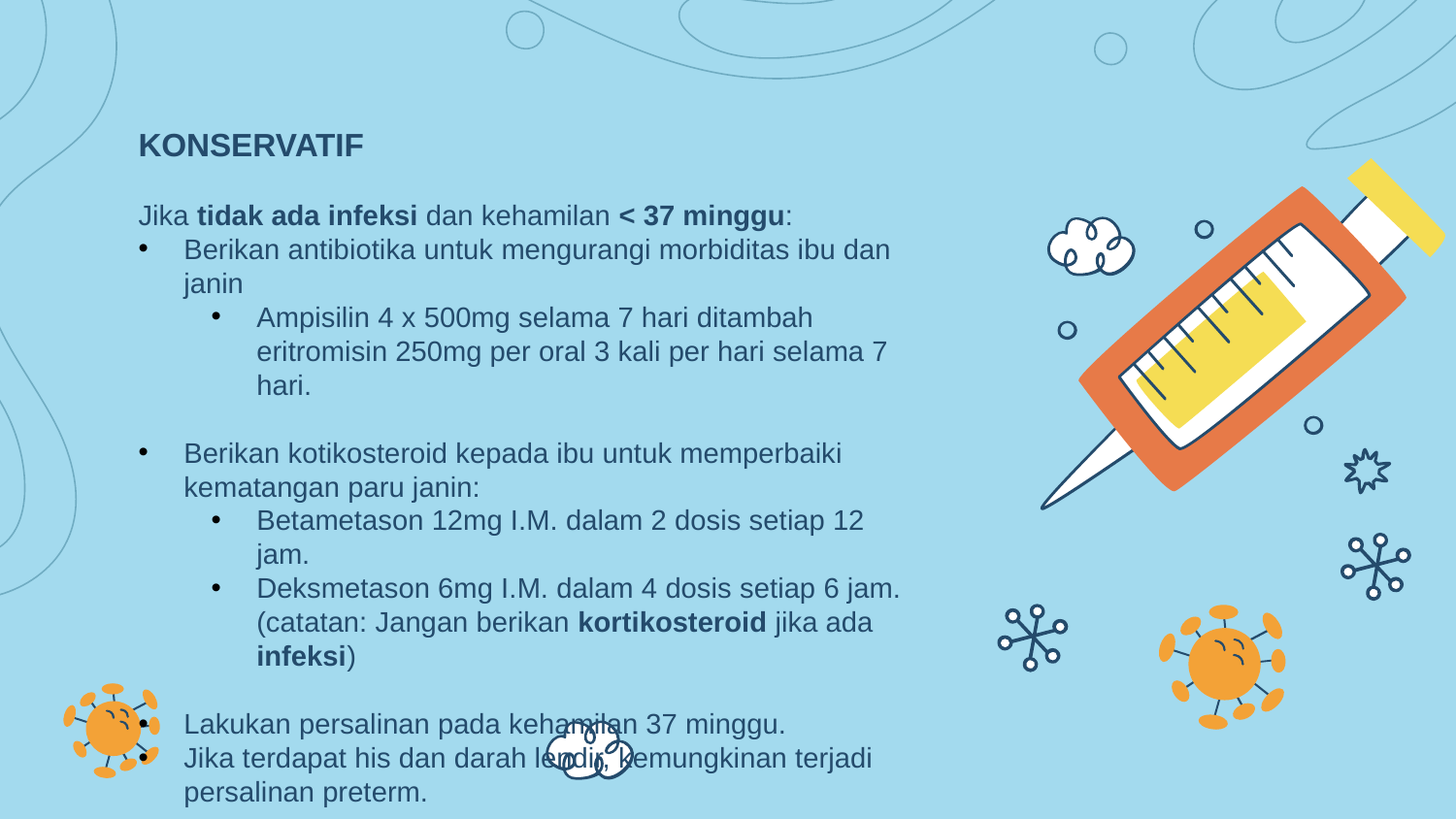

KONSERVATIF

Jika tidak ada infeksi dan kehamilan < 37 minggu:
Berikan antibiotika untuk mengurangi morbiditas ibu dan janin
Ampisilin 4 x 500mg selama 7 hari ditambah eritromisin 250mg per oral 3 kali per hari selama 7 hari.

Berikan kotikosteroid kepada ibu untuk memperbaiki kematangan paru janin:
Betametason 12mg I.M. dalam 2 dosis setiap 12 jam.
Deksmetason 6mg I.M. dalam 4 dosis setiap 6 jam. (catatan: Jangan berikan kortikosteroid jika ada infeksi)

Lakukan persalinan pada kehamilan 37 minggu.
Jika terdapat his dan darah lendir, kemungkinan terjadi persalinan preterm.